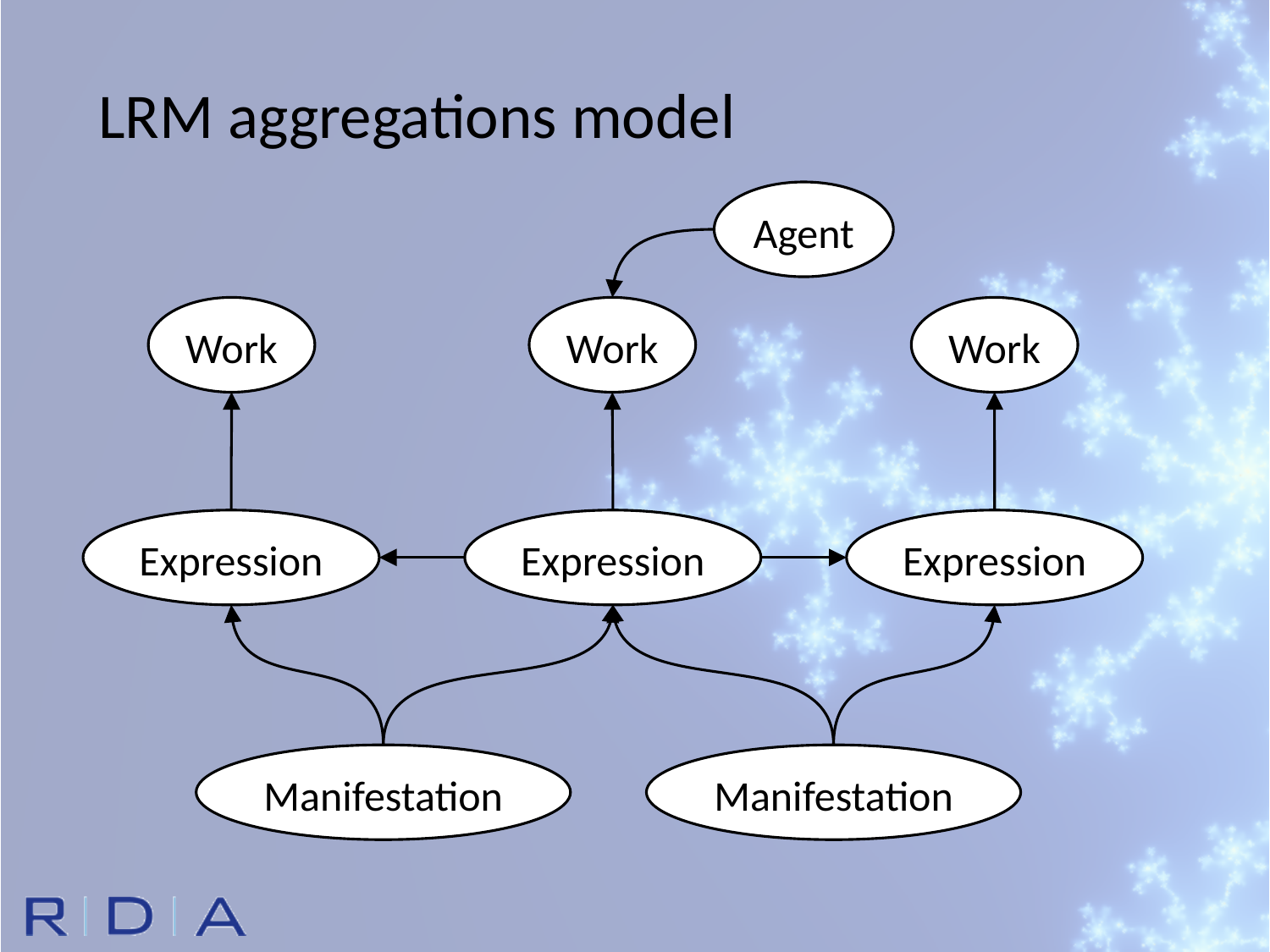

LRM aggregations model
Agent
Work
Work
Work
Expression
Expression
Expression
Manifestation
Manifestation